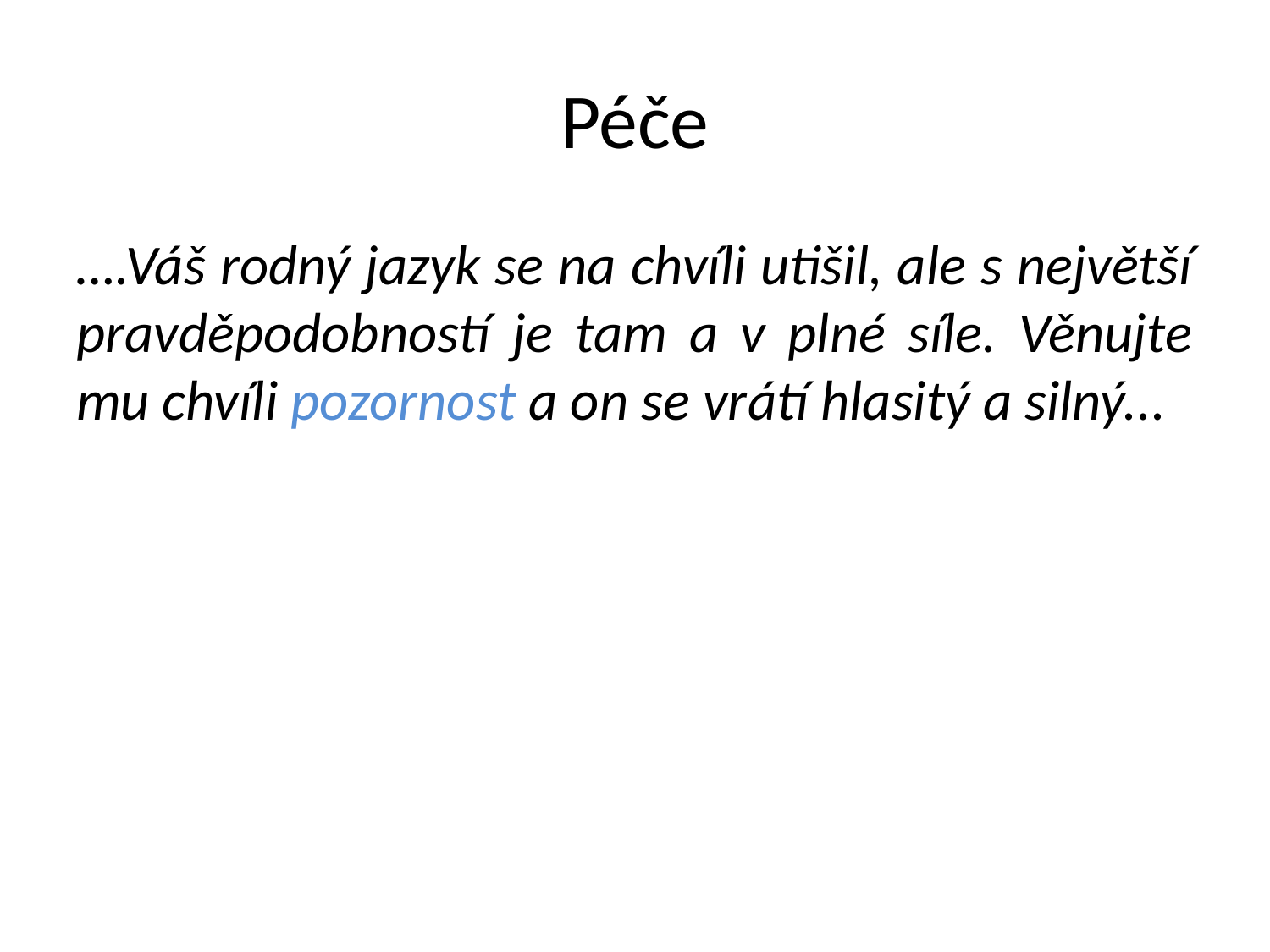

# Péče
….Váš rodný jazyk se na chvíli utišil, ale s největší pravděpodobností je tam a v plné síle. Věnujte mu chvíli pozornost a on se vrátí hlasitý a silný...